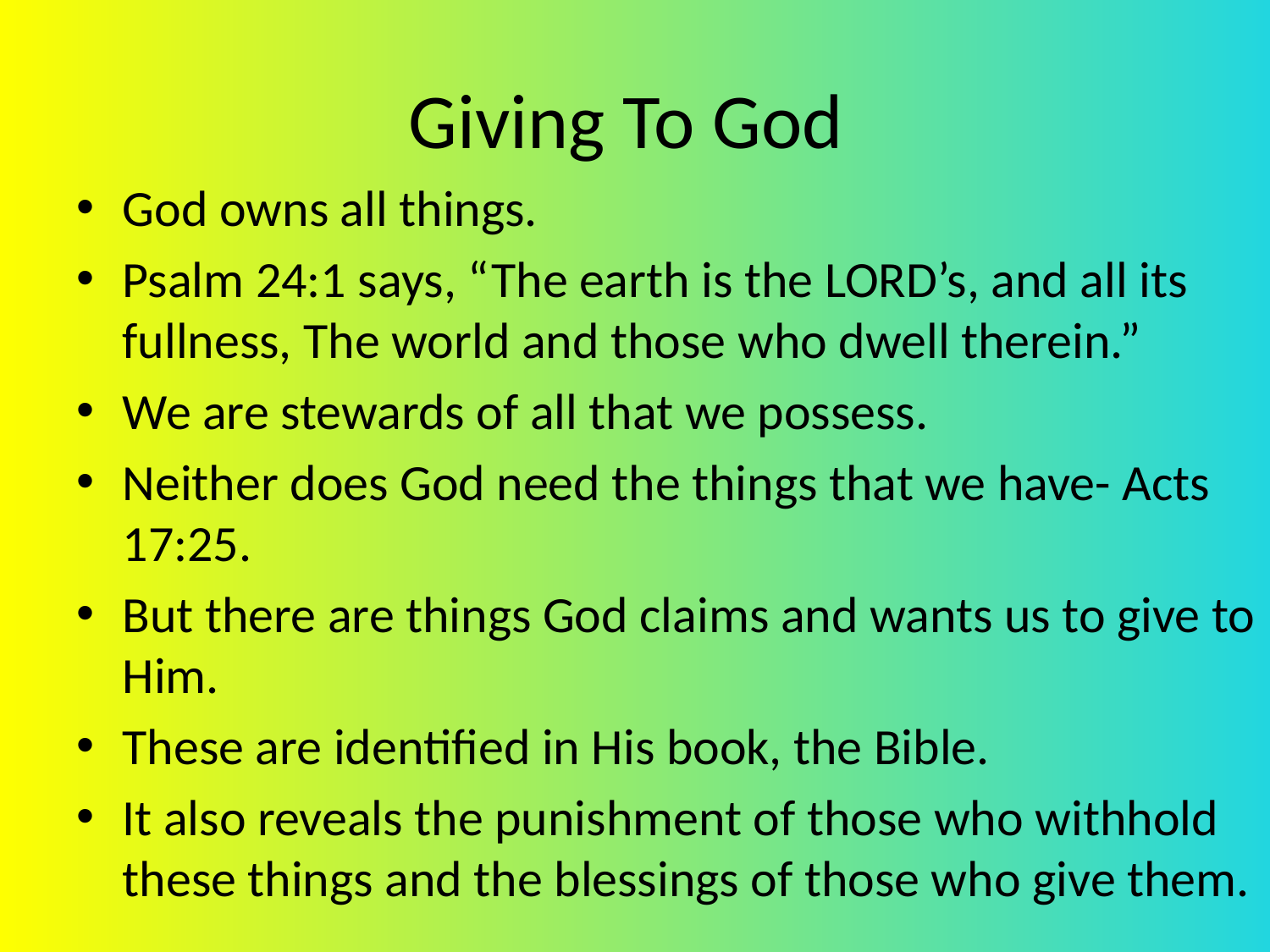

# Giving To God
God owns all things.
Psalm 24:1 says, “The earth is the LORD’s, and all its fullness, The world and those who dwell therein.”
We are stewards of all that we possess.
Neither does God need the things that we have- Acts 17:25.
But there are things God claims and wants us to give to Him.
These are identified in His book, the Bible.
It also reveals the punishment of those who withhold these things and the blessings of those who give them.